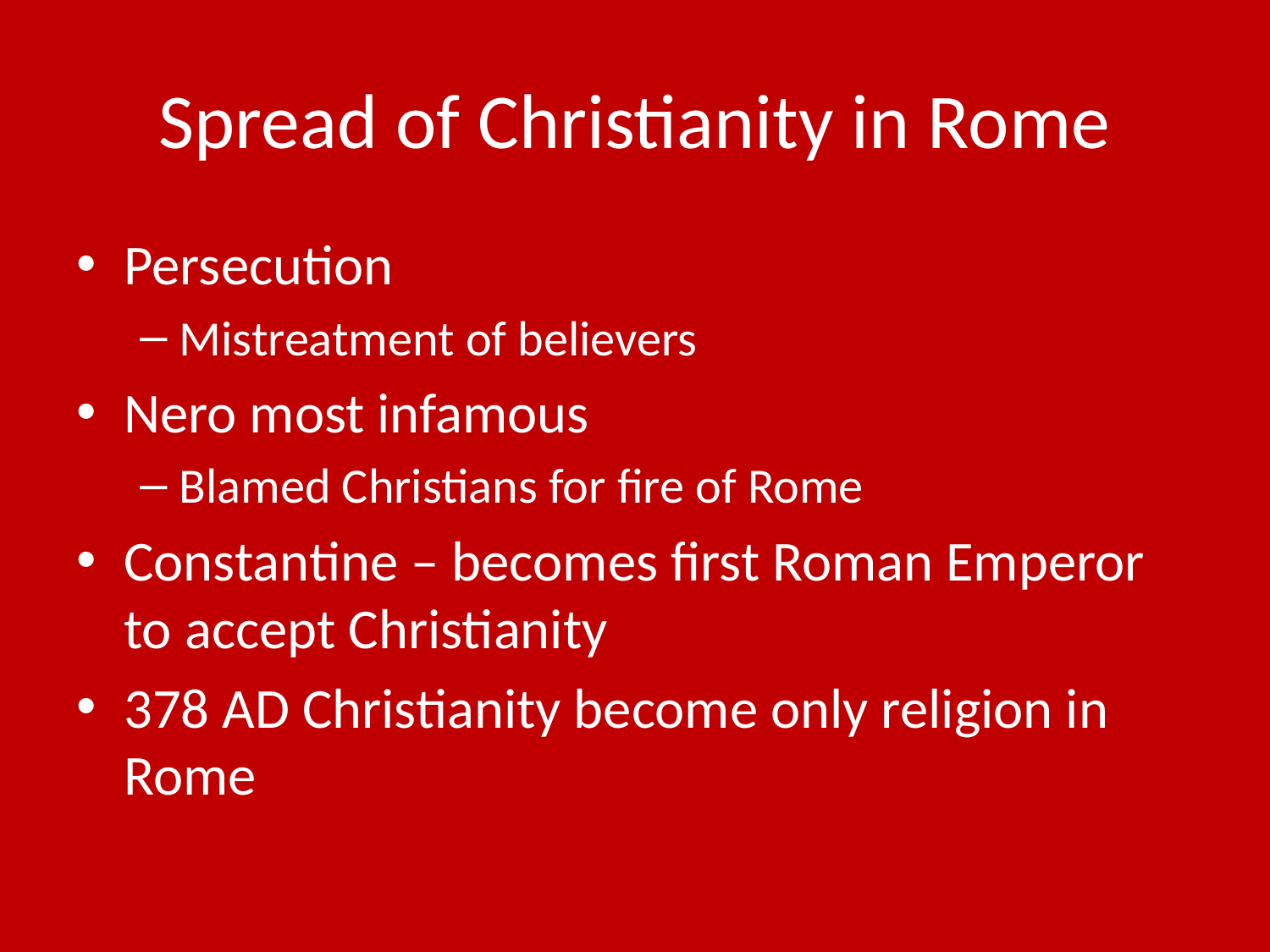

# Spread of Christianity in Rome
Persecution
Mistreatment of believers
Nero most infamous
Blamed Christians for fire of Rome
Constantine – becomes first Roman Emperor to accept Christianity
378 AD Christianity become only religion in Rome